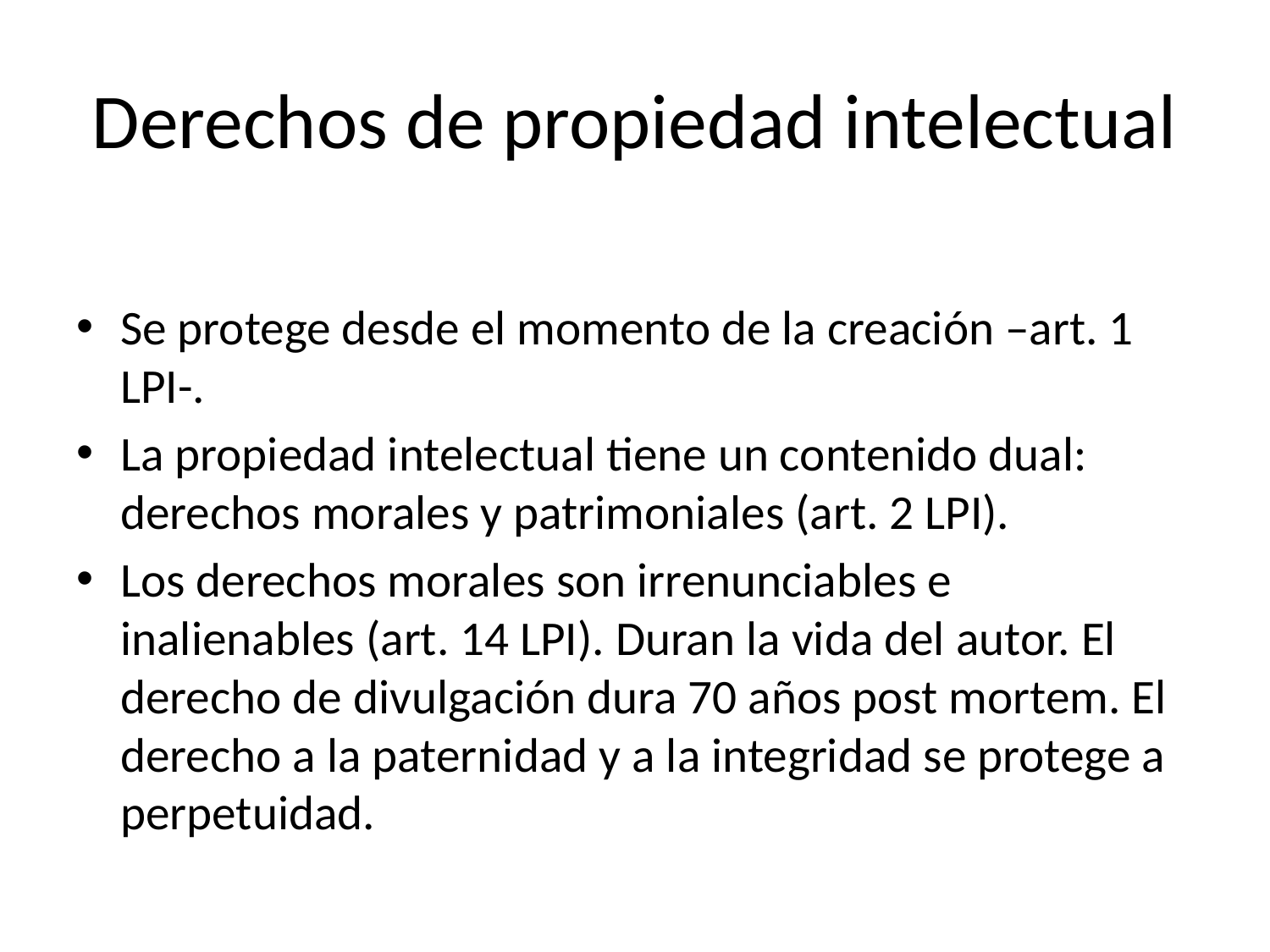

# Derechos de propiedad intelectual

Se protege desde el momento de la creación –art. 1 LPI-.
La propiedad intelectual tiene un contenido dual: derechos morales y patrimoniales (art. 2 LPI).
Los derechos morales son irrenunciables e inalienables (art. 14 LPI). Duran la vida del autor. El derecho de divulgación dura 70 años post mortem. El derecho a la paternidad y a la integridad se protege a  perpetuidad.